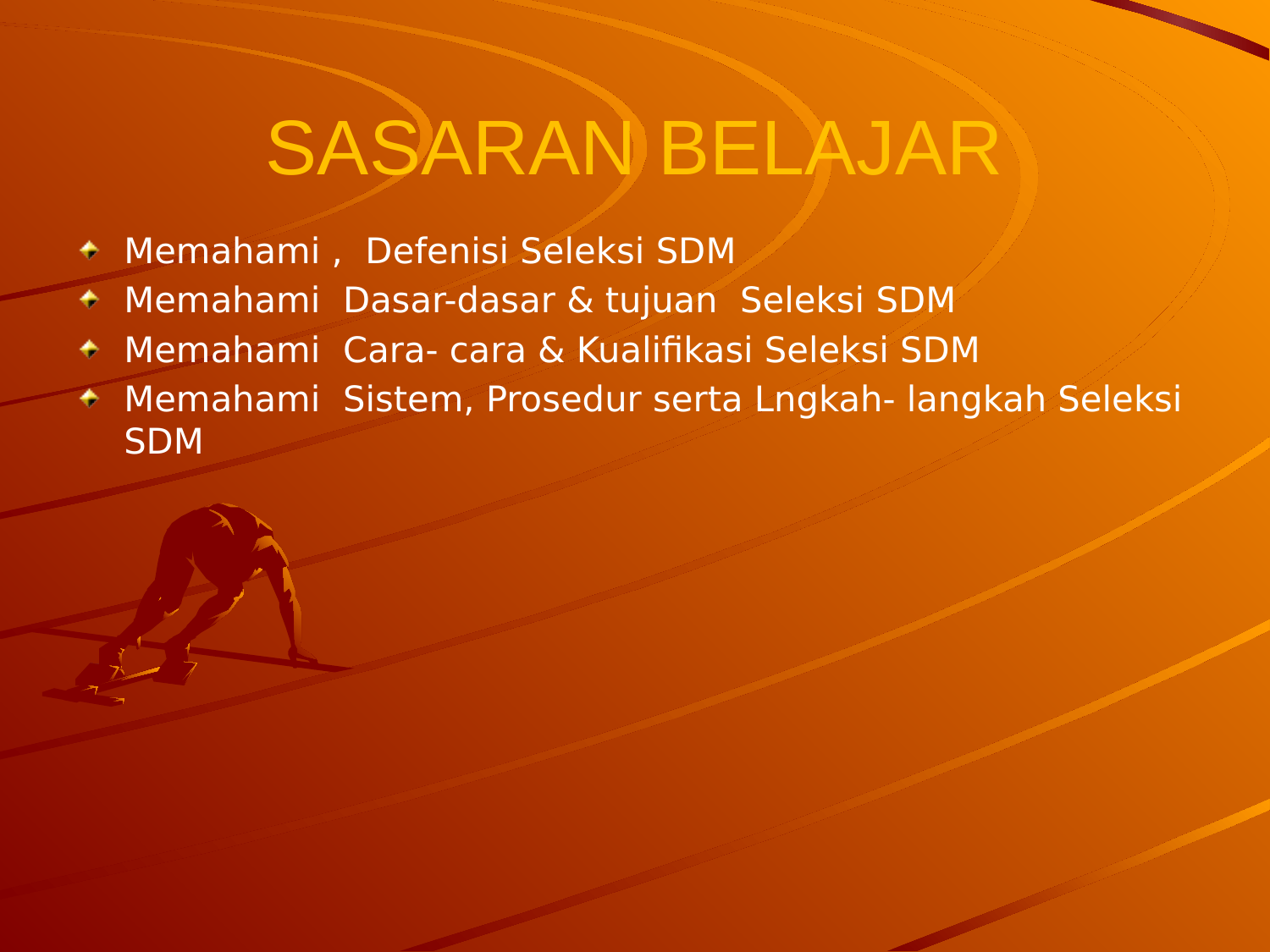

# SASARAN BELAJAR
Memahami ,  Defenisi Seleksi SDM
Memahami  Dasar-dasar & tujuan  Seleksi SDM
Memahami  Cara- cara & Kualifikasi Seleksi SDM
Memahami  Sistem, Prosedur serta Lngkah- langkah Seleksi SDM